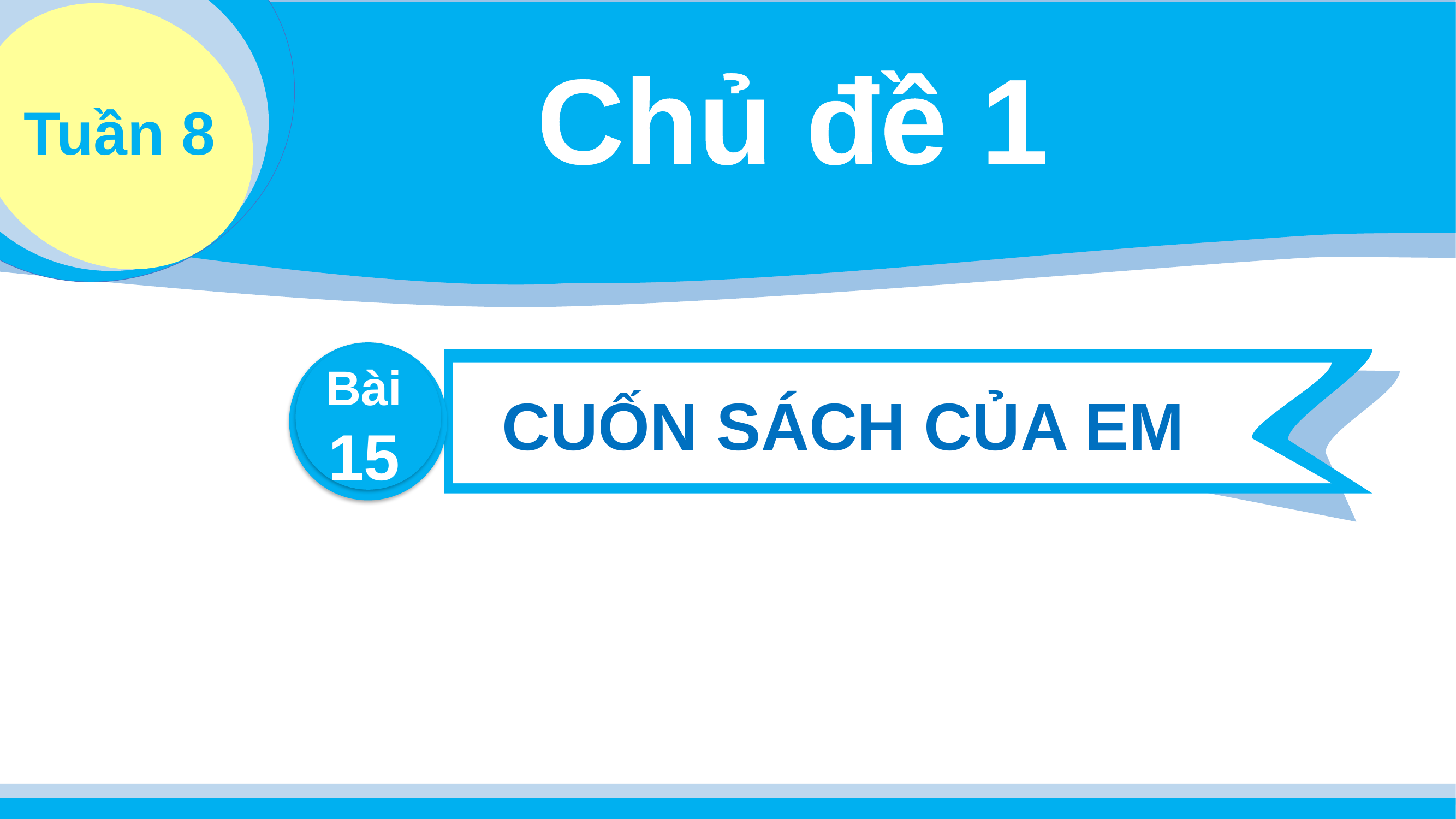

Chủ đề 1
Tuần 8

Bài
15
CUỐN SÁCH CỦA EM